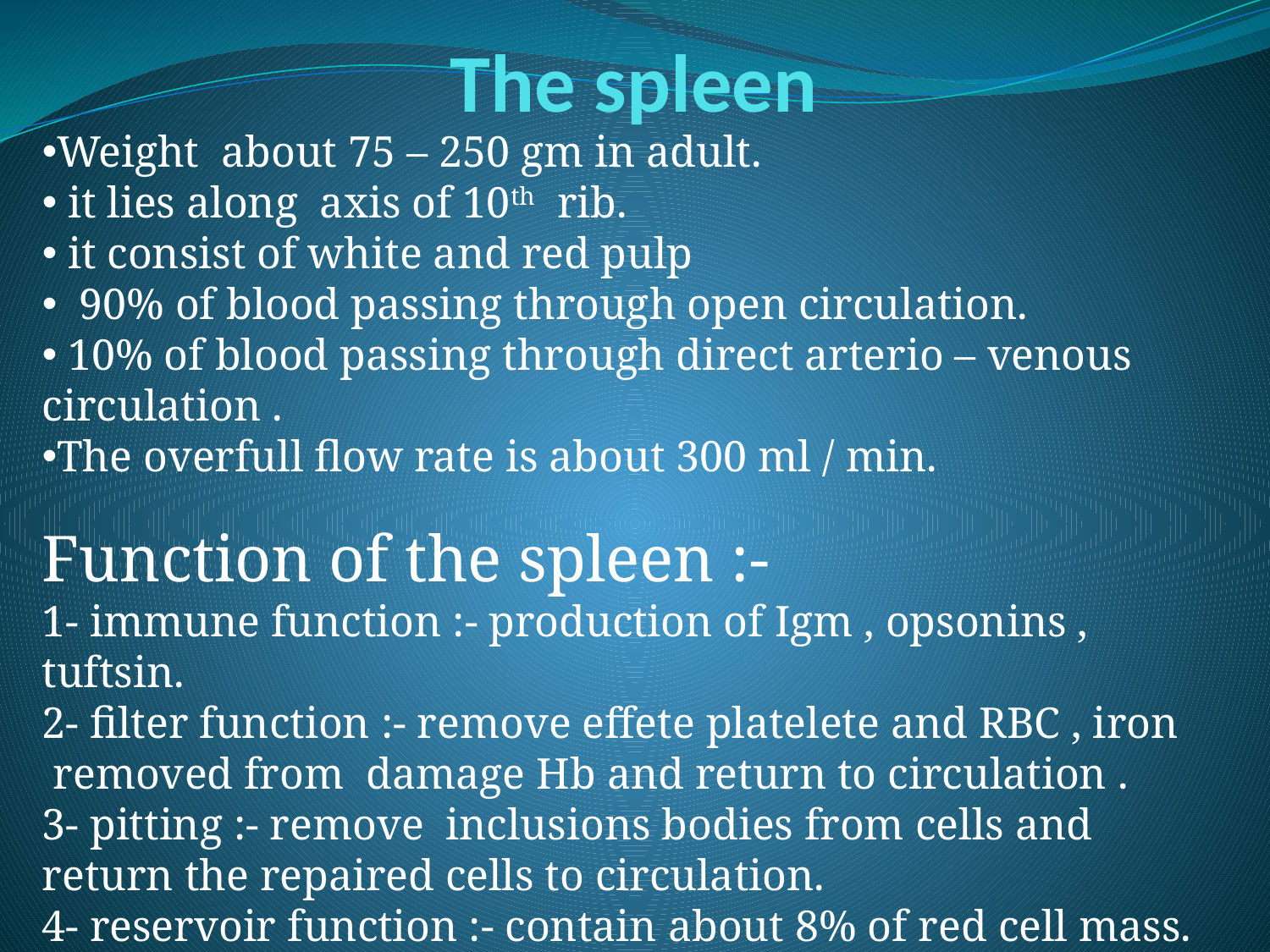

# The spleen
Weight  about 75 – 250 gm in adult.
 it lies along  axis of 10th  rib.
 it consist of white and red pulp
  90% of blood passing through open circulation.
 10% of blood passing through direct arterio – venous circulation .
The overfull flow rate is about 300 ml / min.

Function of the spleen :-
1- immune function :- production of Igm , opsonins , tuftsin.
2- filter function :- remove effete platelete and RBC , iron      removed from  damage Hb and return to circulation .
3- pitting :- remove  inclusions bodies from cells and return the repaired cells to circulation.
4- reservoir function :- contain about 8% of red cell mass.
5- cytopoiesis :- in the 4th month of intrnuterine life.